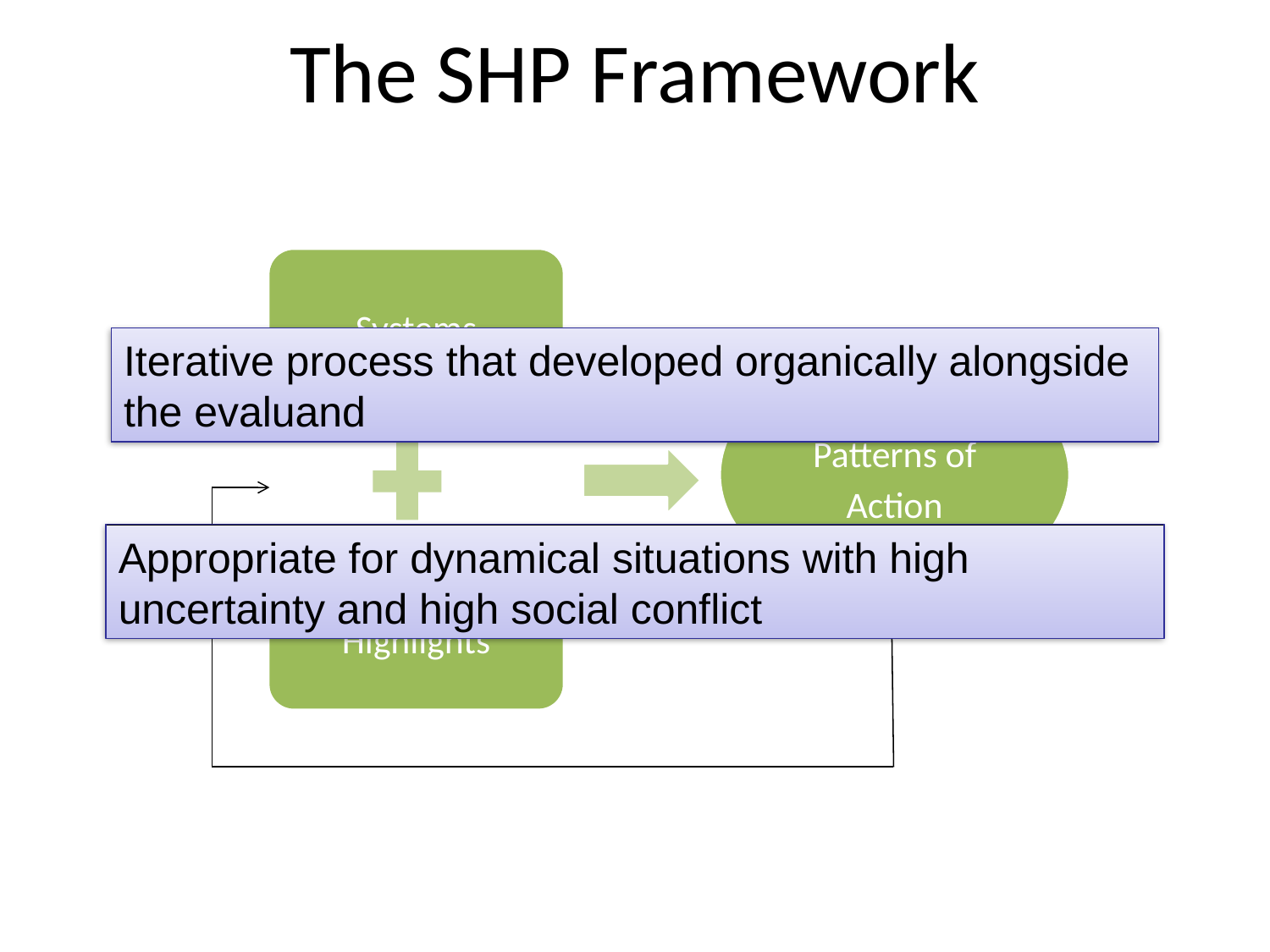

# The SHP Framework
Systems
Patterns of Action

Highlights
Iterative process that developed organically alongside the evaluand
Appropriate for dynamical situations with high uncertainty and high social conflict